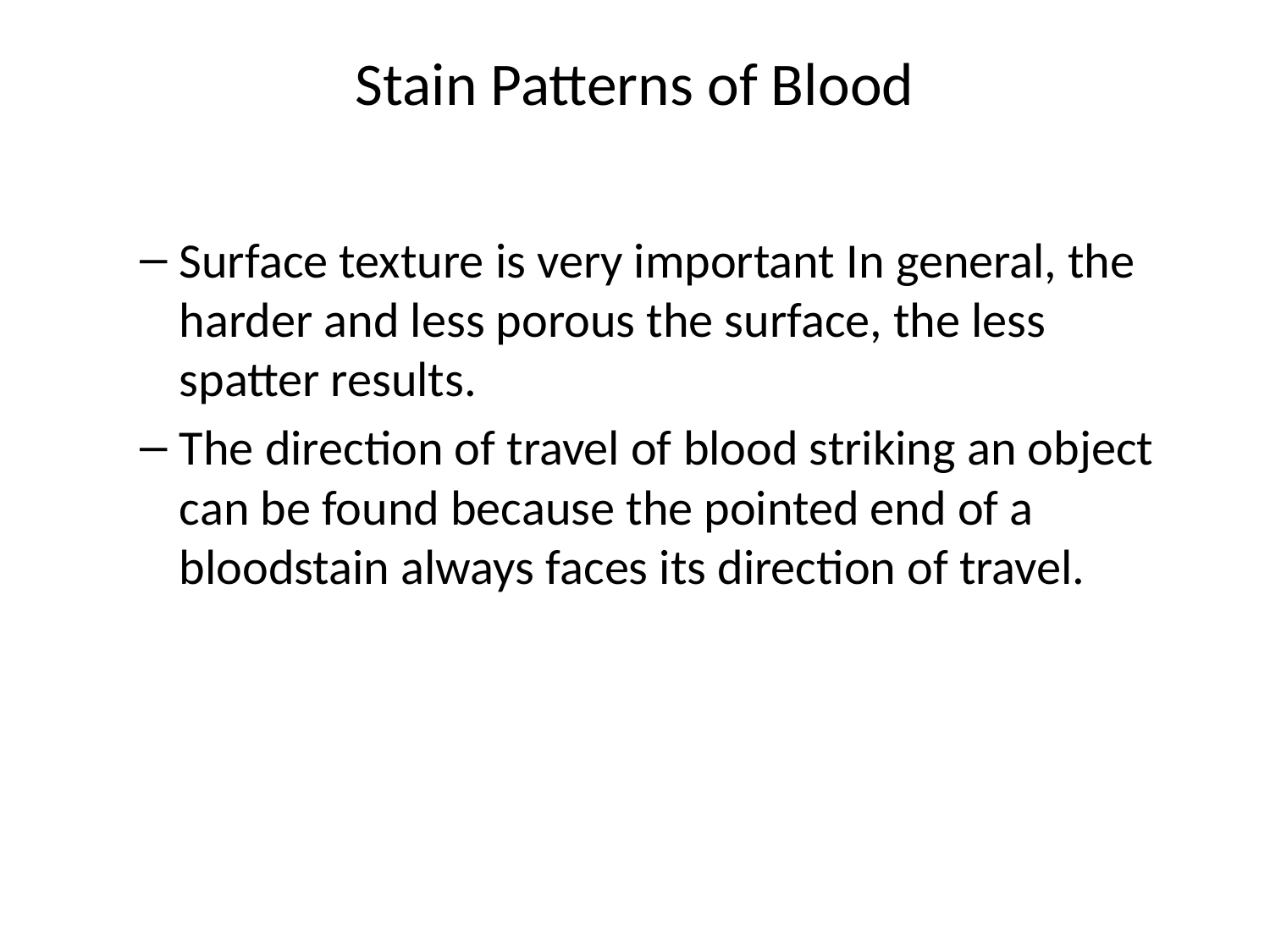

# Stain Patterns of Blood
Surface texture is very important In general, the harder and less porous the surface, the less spatter results.
The direction of travel of blood striking an object can be found because the pointed end of a bloodstain always faces its direction of travel.